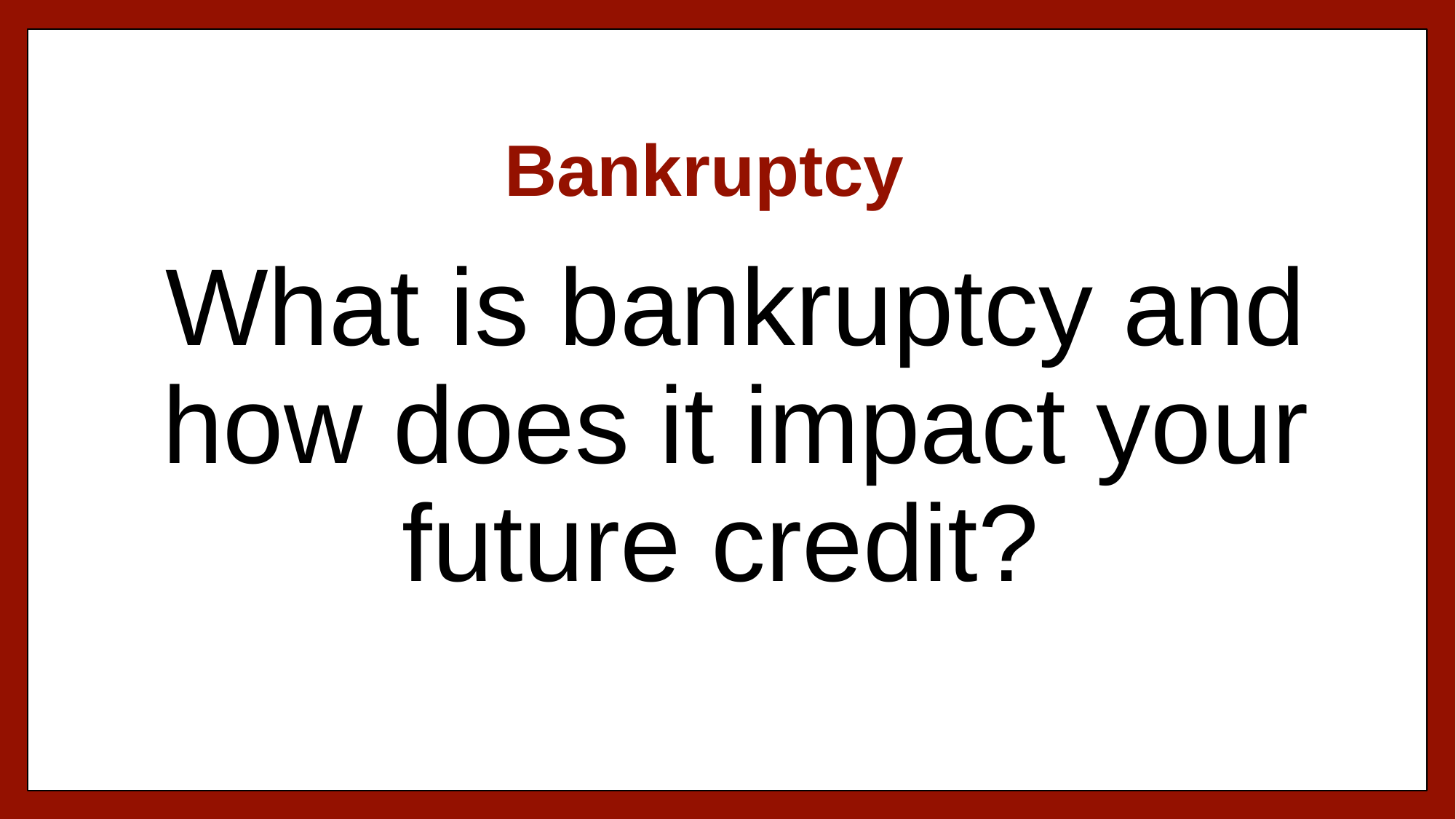

# Bankruptcy
What is bankruptcy and how does it impact your future credit?